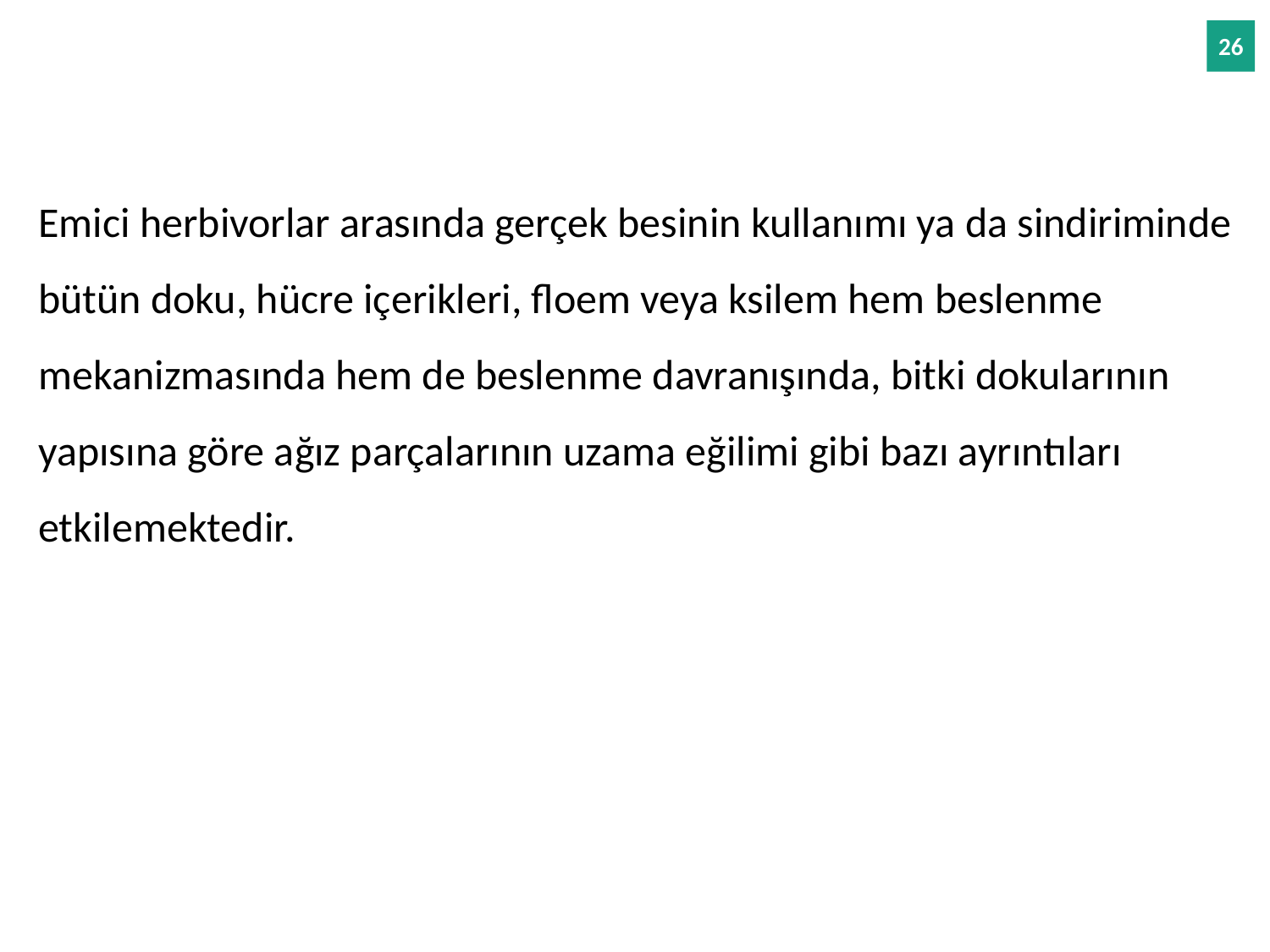

Emici herbivorlar arasında gerçek besinin kullanımı ya da sindiriminde bütün doku, hücre içerikleri, floem veya ksilem hem beslenme mekanizmasında hem de beslenme davranışında, bitki dokularının yapısına göre ağız parçalarının uzama eğilimi gibi bazı ayrıntıları etkilemektedir.